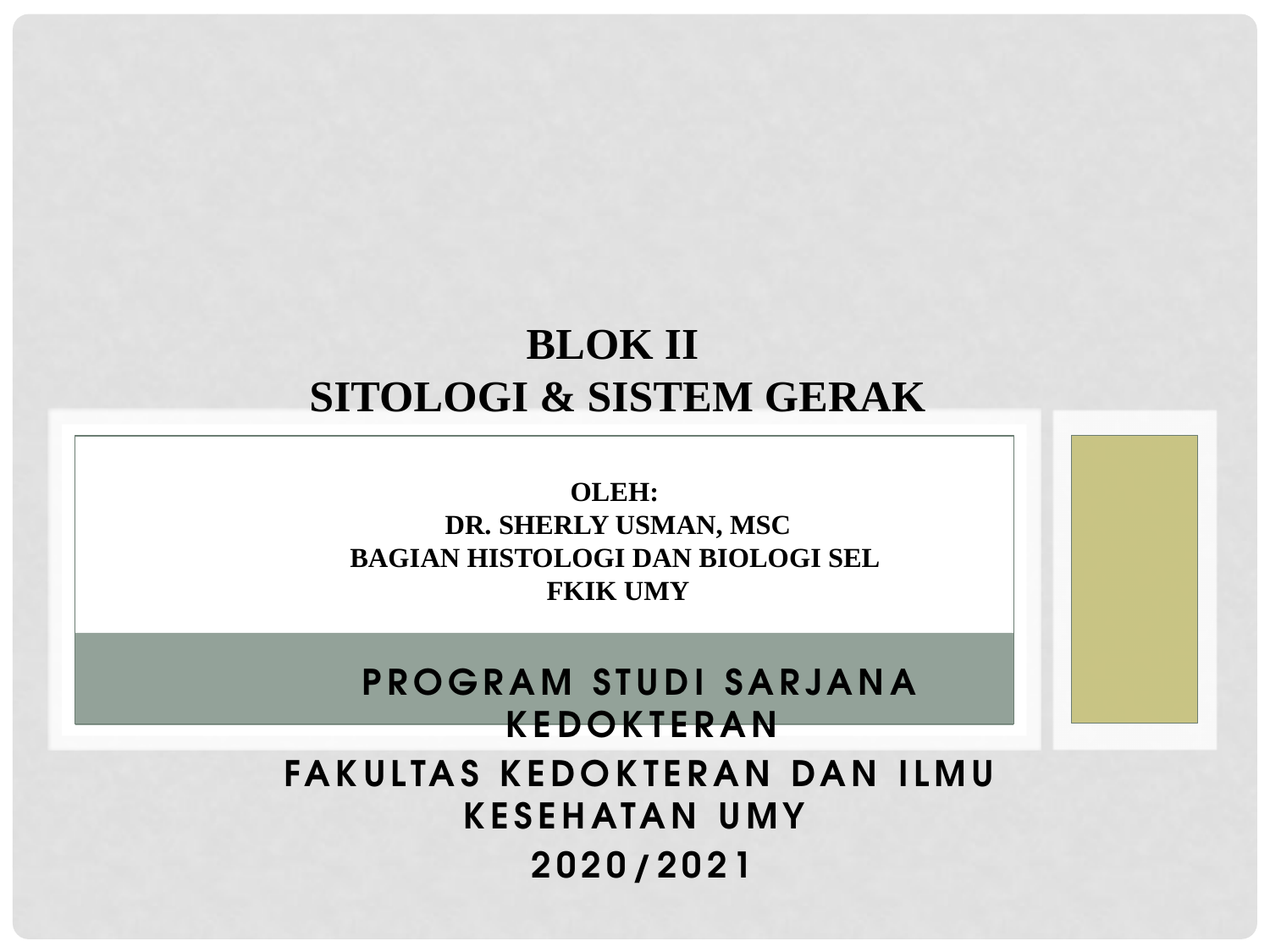

# BLOK II SITOLOGI & SISTEM GERAK Oleh: dr. SHERLY USMAN, MSc BAGIAN HISTOLOGI DAN BIOLOGI SEL FKIK UMY

Program Studi Sarjana Kedokteran
Fakultas Kedokteran dan Ilmu Kesehatan UMY
2020/2021